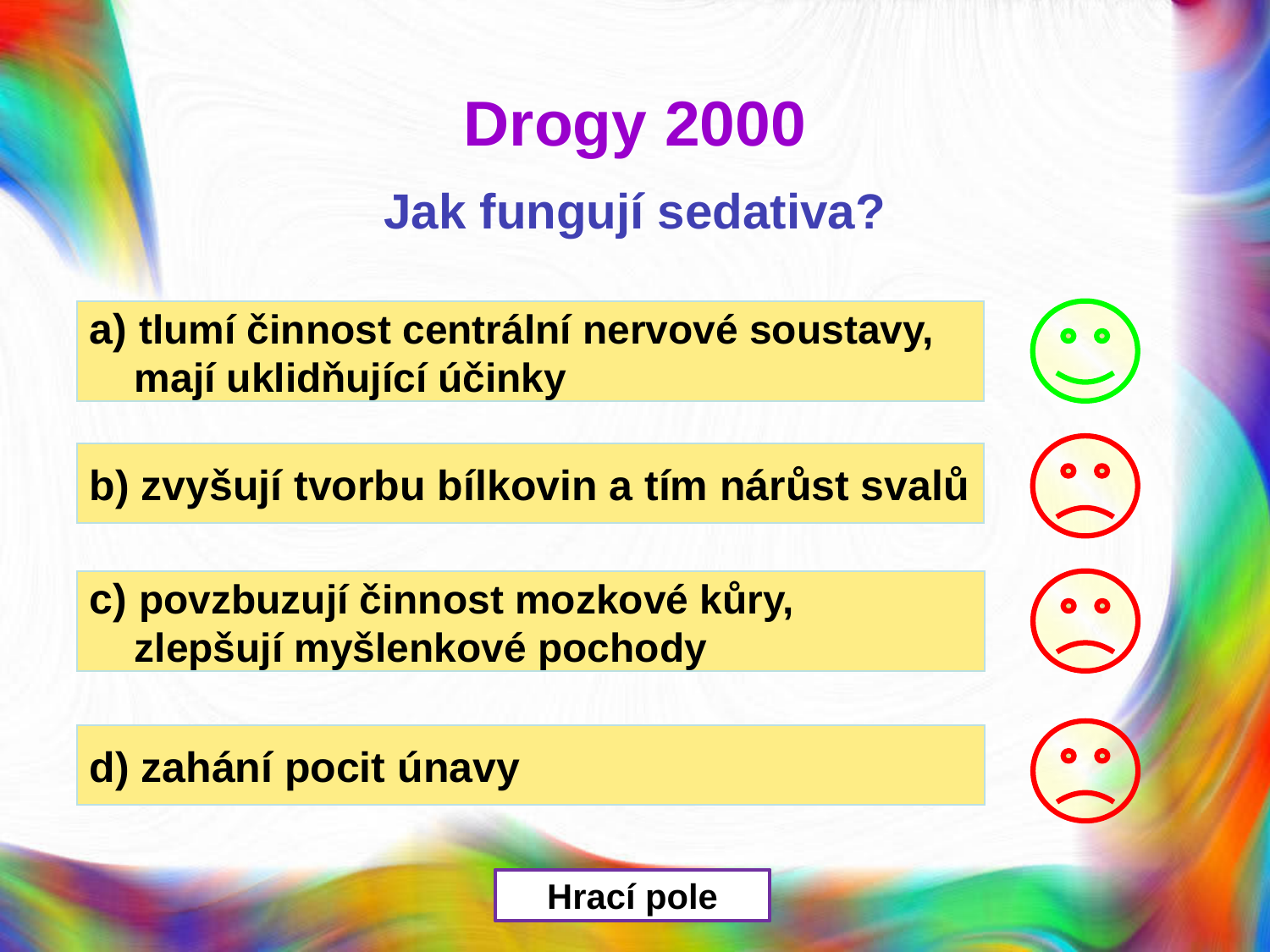

Drogy 2000
Jak fungují sedativa?
a) tlumí činnost centrální nervové soustavy,
    mají uklidňující účinky

b) zvyšují tvorbu bílkovin a tím nárůst svalů
c) povzbuzují činnost mozkové kůry,
    zlepšují myšlenkové pochody

d) zahání pocit únavy
Hrací pole